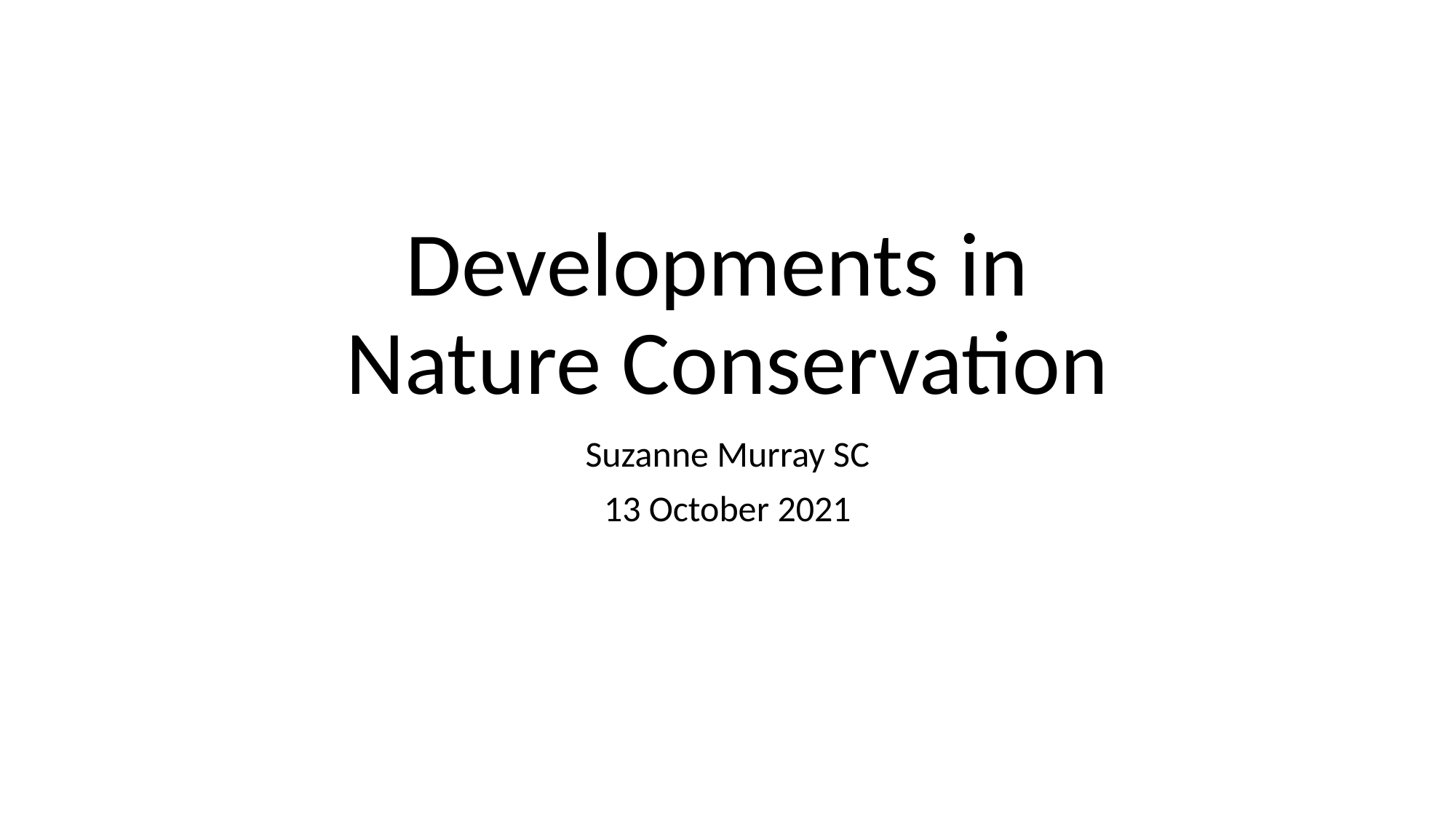

# Developments in Nature Conservation
Suzanne Murray SC
13 October 2021